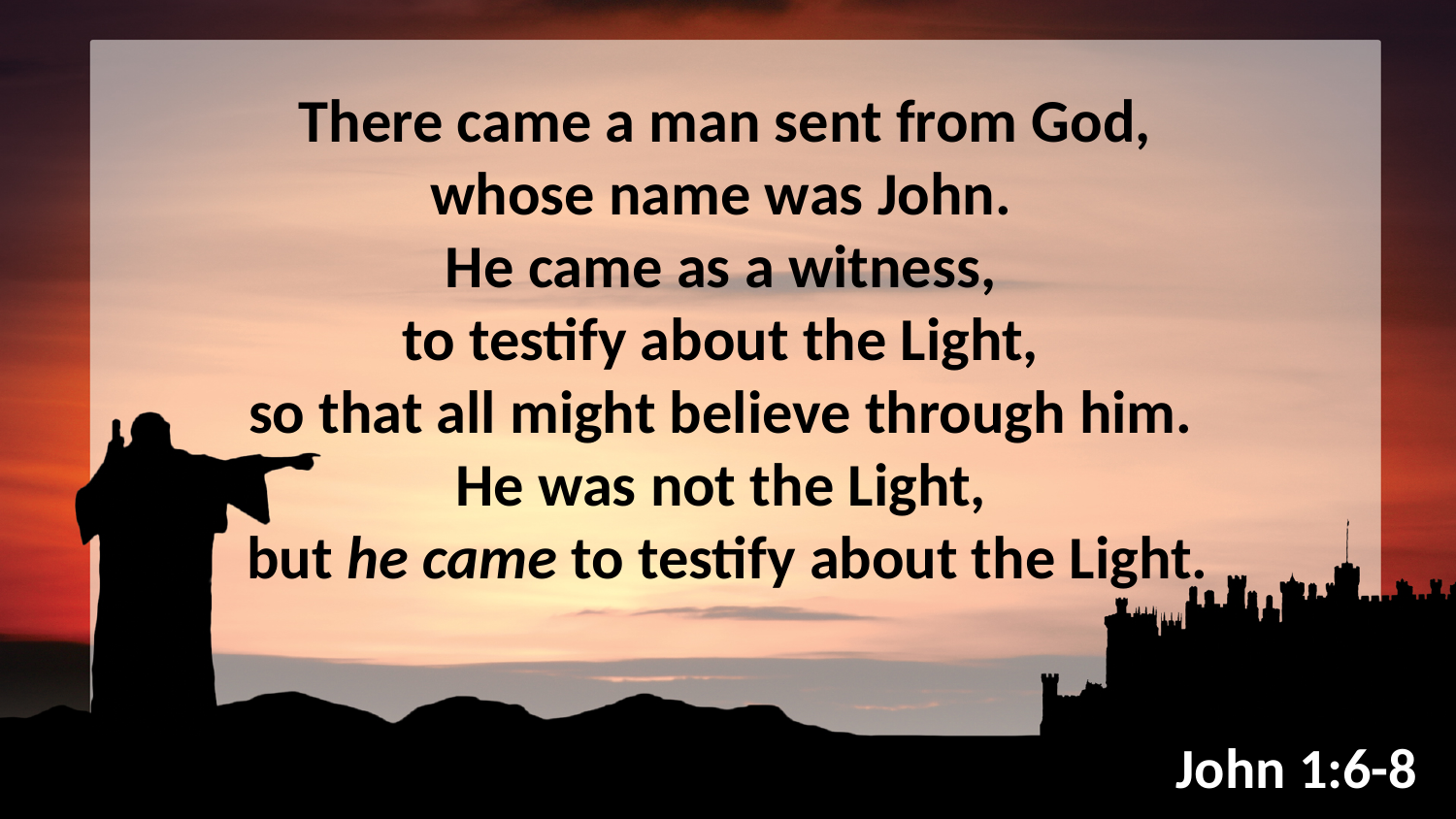

There came a man sent from God,
whose name was John.
He came as a witness,
to testify about the Light,
so that all might believe through him.
He was not the Light,
but he came to testify about the Light.
John 1:6-8